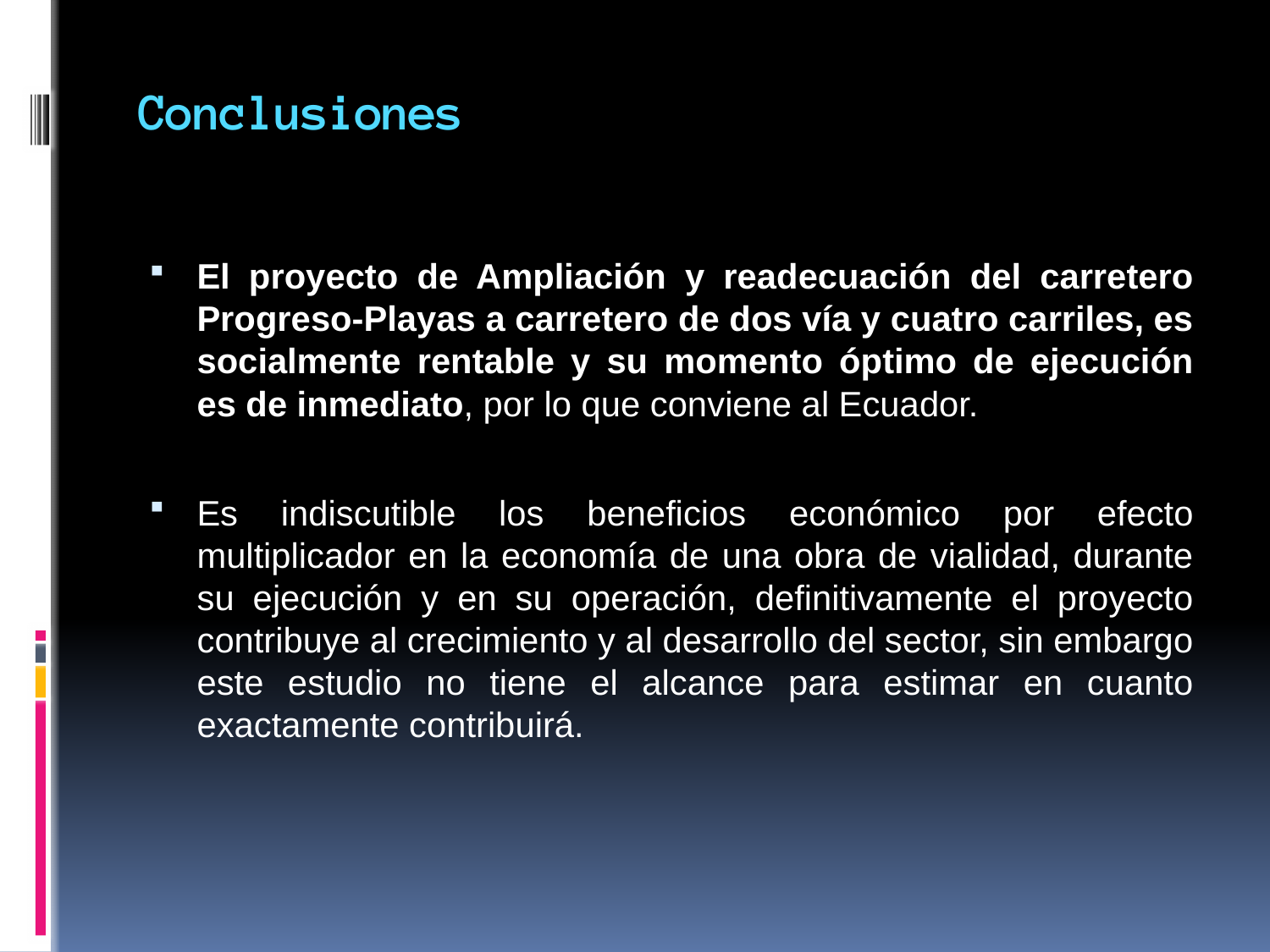

# Conclusiones
El proyecto de Ampliación y readecuación del carretero Progreso-Playas a carretero de dos vía y cuatro carriles, es socialmente rentable y su momento óptimo de ejecución es de inmediato, por lo que conviene al Ecuador.

Es indiscutible los beneficios económico por efecto multiplicador en la economía de una obra de vialidad, durante su ejecución y en su operación, definitivamente el proyecto contribuye al crecimiento y al desarrollo del sector, sin embargo este estudio no tiene el alcance para estimar en cuanto exactamente contribuirá.